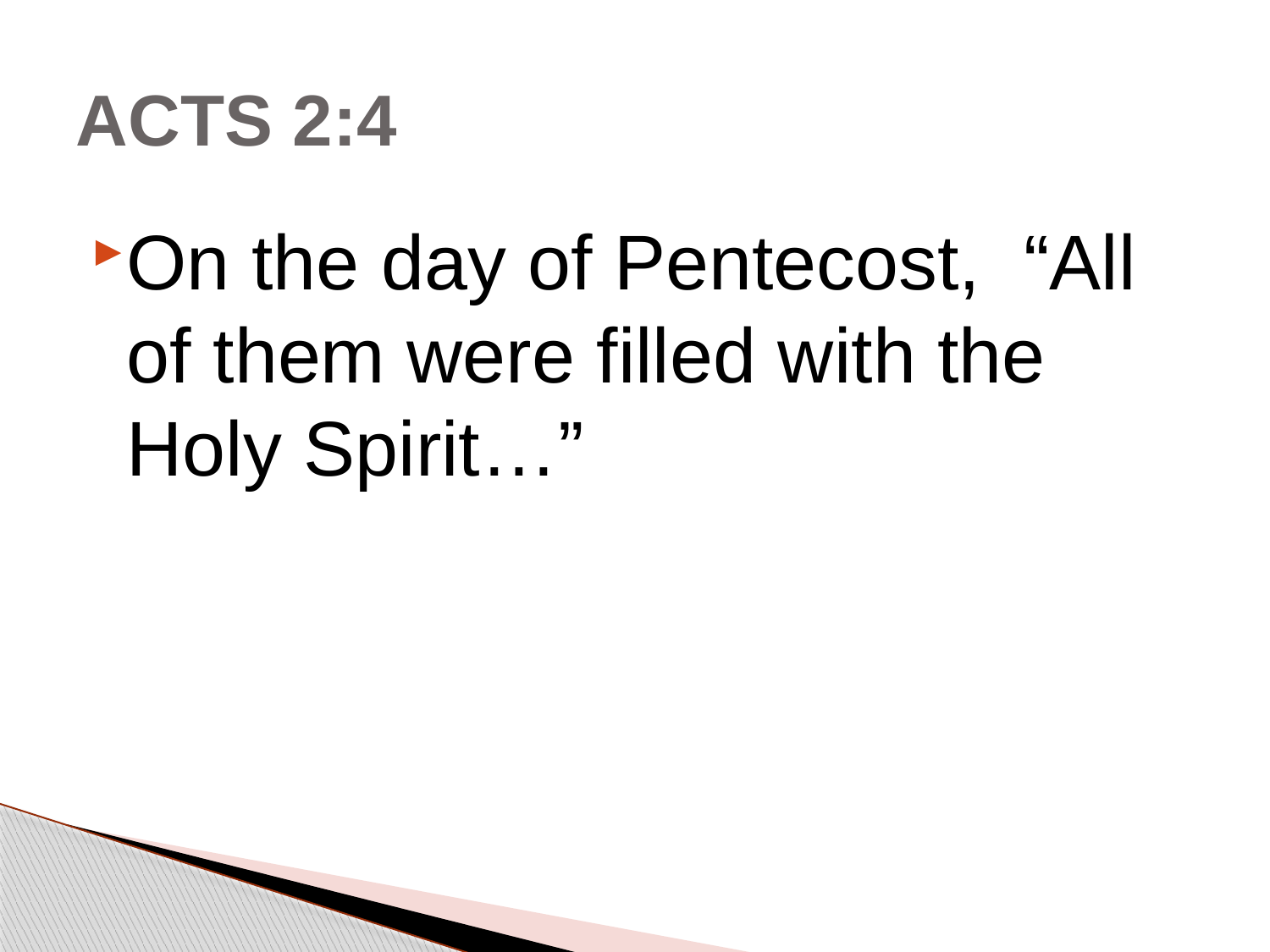

# ACTS 2:4
On the day of Pentecost,  “All of them were filled with the Holy Spirit…”